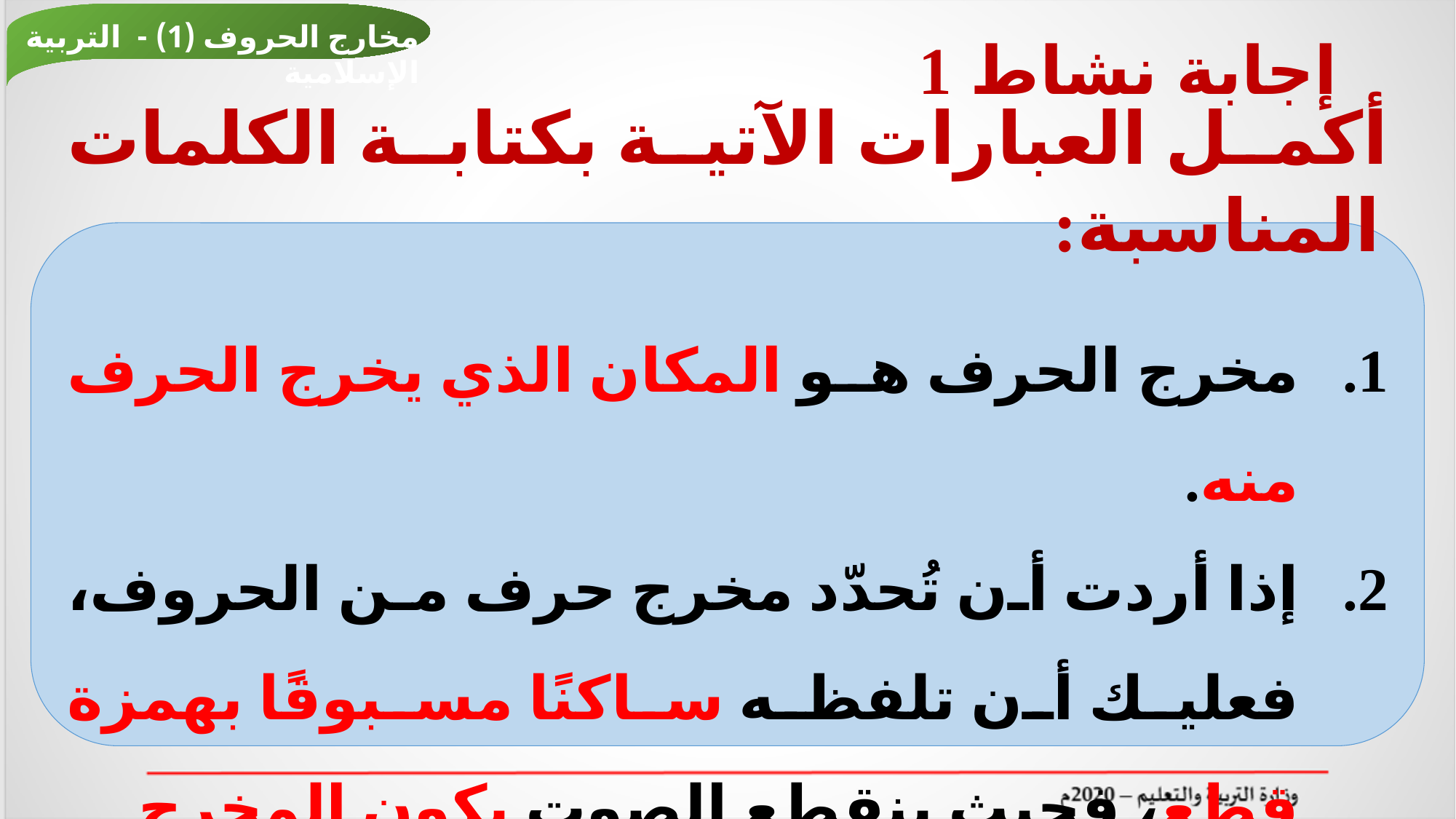

مخارج الحروف (1) -  التربية الإسلامية
# إجابة نشاط 1

أكمل العبارات الآتية بكتابة الكلمات المناسبة:

مخرج الحرف هو المكان الذي يخرج الحرف منه.
إذا أردت أن تُحدّد مخرج حرف من الحروف، فعليك أن تلفظه ساكنًا مسبوقًا بهمزة قطع، فحيث ينقطع الصوت يكون المخرج.